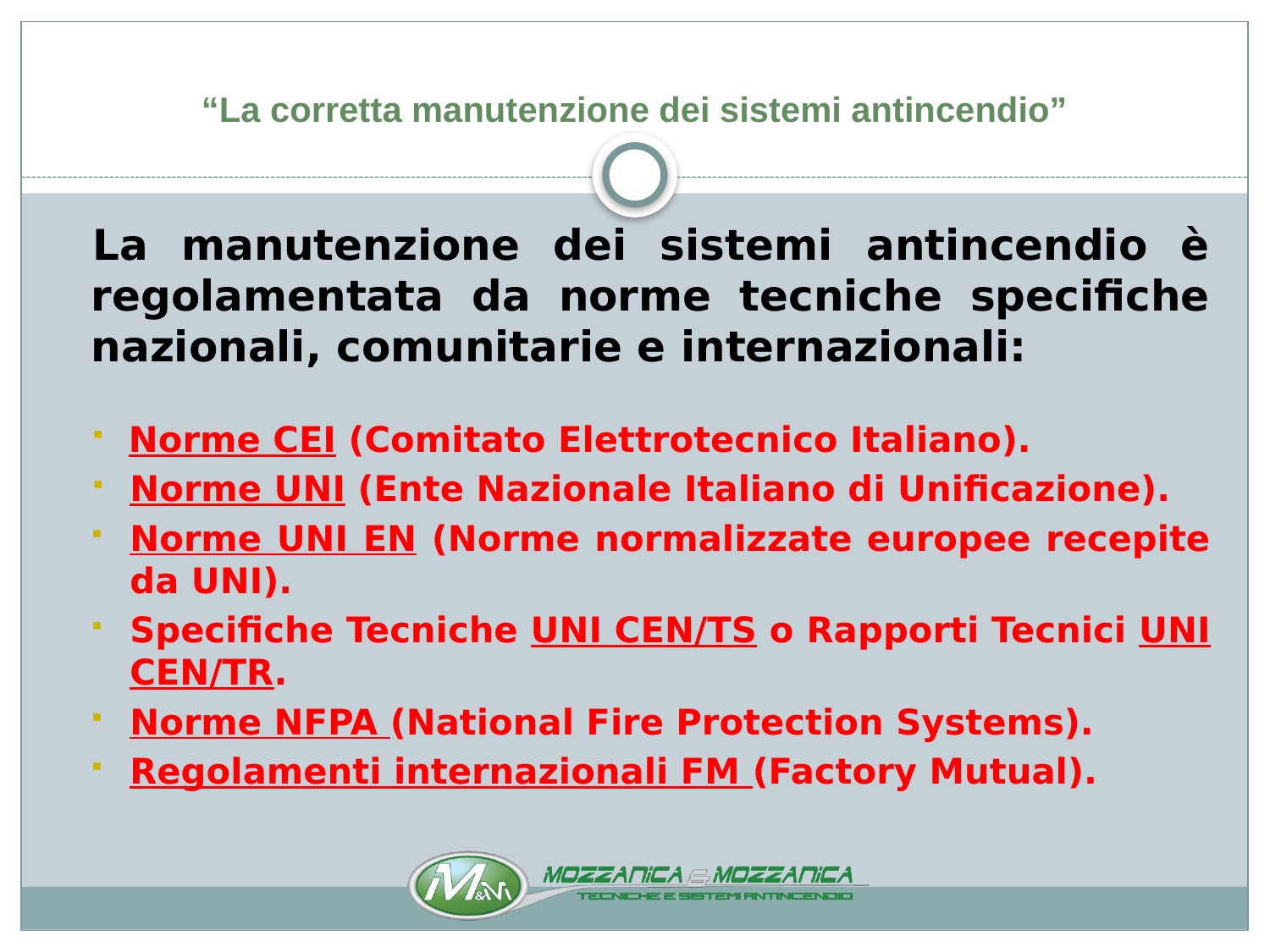

# “La corretta manutenzione dei sistemi antincendio”
La manutenzione dei sistemi antincendio è regolamentata da norme tecniche specifiche nazionali, comunitarie e internazionali:

  Norme CEI (Comitato Elettrotecnico Italiano).
Norme UNI (Ente Nazionale Italiano di Unificazione).
Norme UNI EN (Norme normalizzate europee recepite da UNI).
Specifiche Tecniche UNI CEN/TS o Rapporti Tecnici UNI CEN/TR.
Norme NFPA (National Fire Protection Systems).
Regolamenti internazionali FM (Factory Mutual).